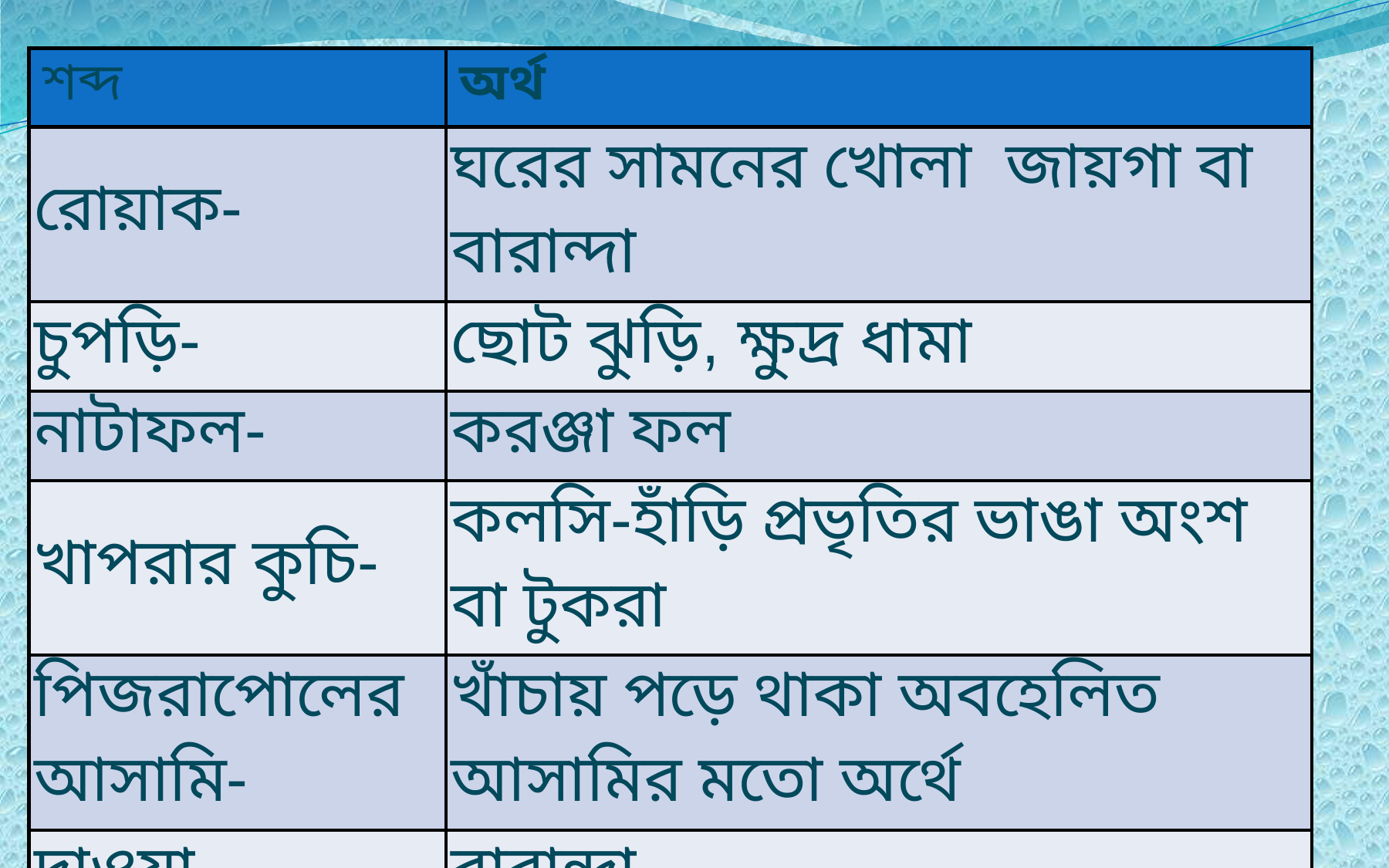

| শব্দ | অর্থ |
| --- | --- |
| রোয়াক- | ঘরের সামনের খোলা জায়গা বা বারান্দা |
| চুপড়ি- | ছোট ঝুড়ি, ক্ষুদ্র ধামা |
| নাটাফল- | করঞ্জা ফল |
| খাপরার কুচি- | কলসি-হাঁড়ি প্রভৃতির ভাঙা অংশ বা টুকরা |
| পিজরাপোলের আসামি- | খাঁচায় পড়ে থাকা অবহেলিত আসামির মতো অর্থে |
| দাওয়া- | বারান্দা |